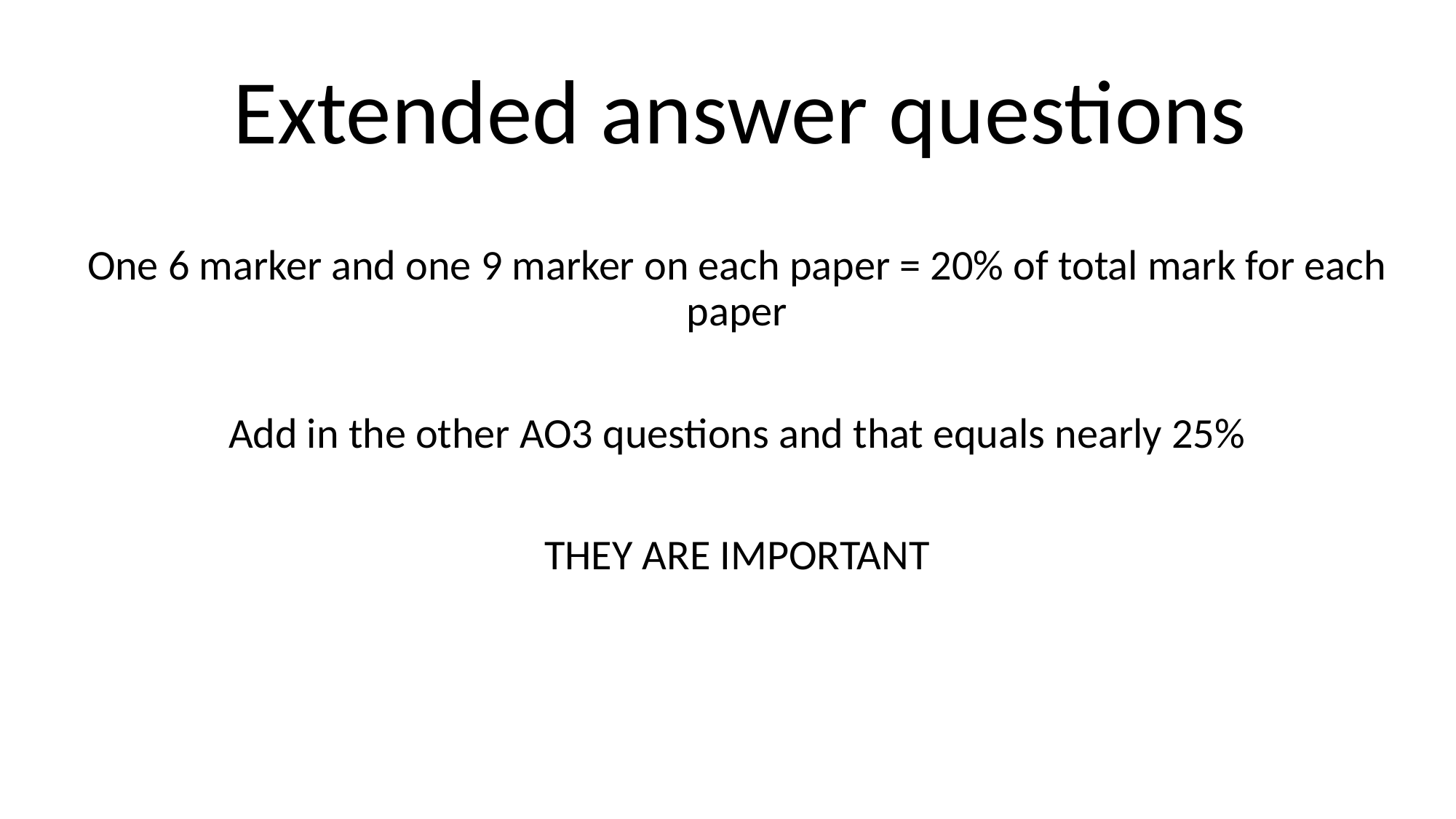

# Extended answer questions
One 6 marker and one 9 marker on each paper = 20% of total mark for each paper

Add in the other AO3 questions and that equals nearly 25%

THEY ARE IMPORTANT